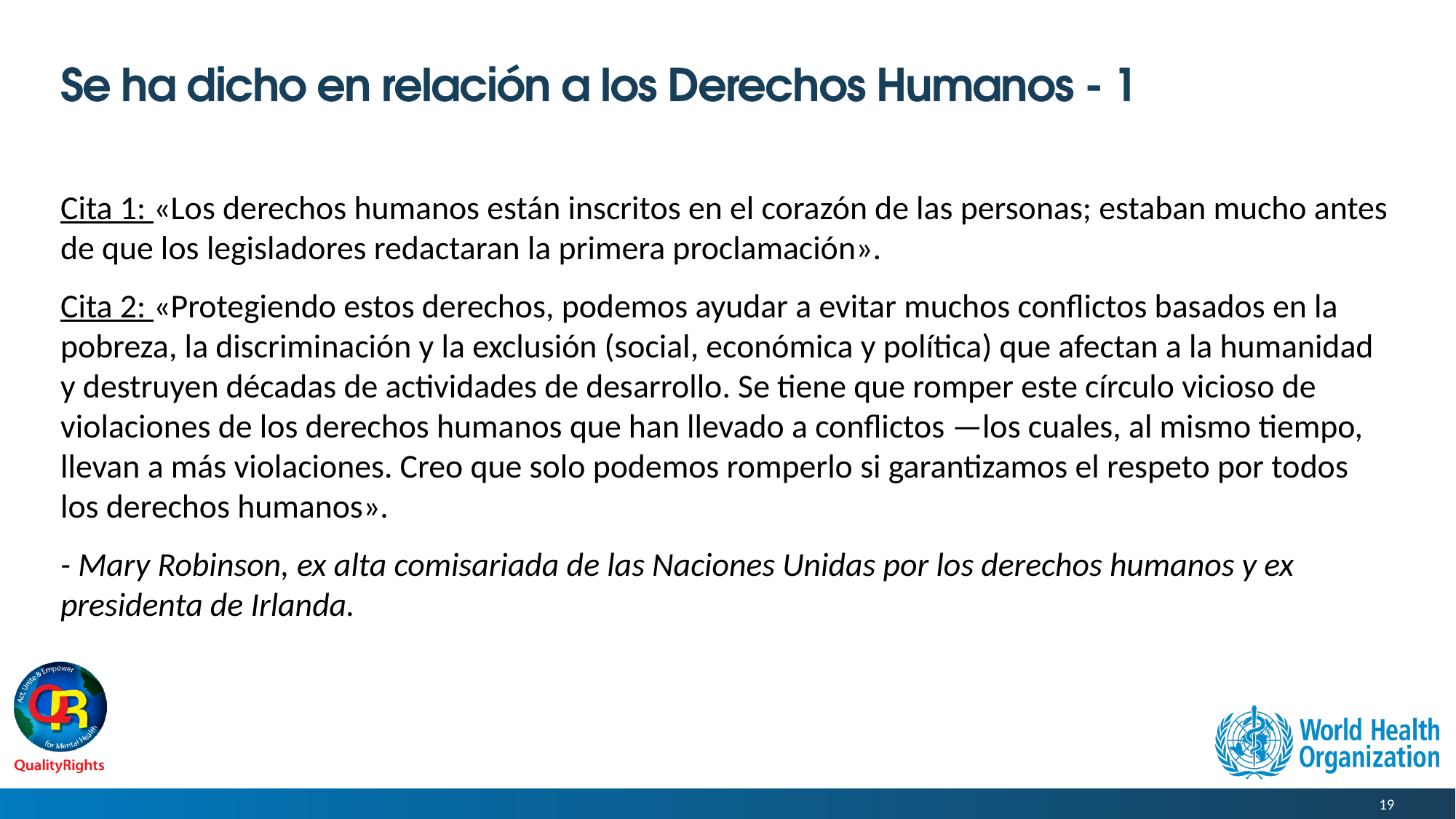

# Se ha dicho en relación a los Derechos Humanos - 1
Cita 1: «Los derechos humanos están inscritos en el corazón de las personas; estaban mucho antes de que los legisladores redactaran la primera proclamación».
Cita 2: «Protegiendo estos derechos, podemos ayudar a evitar muchos conflictos basados en la pobreza, la discriminación y la exclusión (social, económica y política) que afectan a la humanidad y destruyen décadas de actividades de desarrollo. Se tiene que romper este círculo vicioso de violaciones de los derechos humanos que han llevado a conflictos —los cuales, al mismo tiempo, llevan a más violaciones. Creo que solo podemos romperlo si garantizamos el respeto por todos los derechos humanos».
- Mary Robinson, ex alta comisariada de las Naciones Unidas por los derechos humanos y ex presidenta de Irlanda.
19